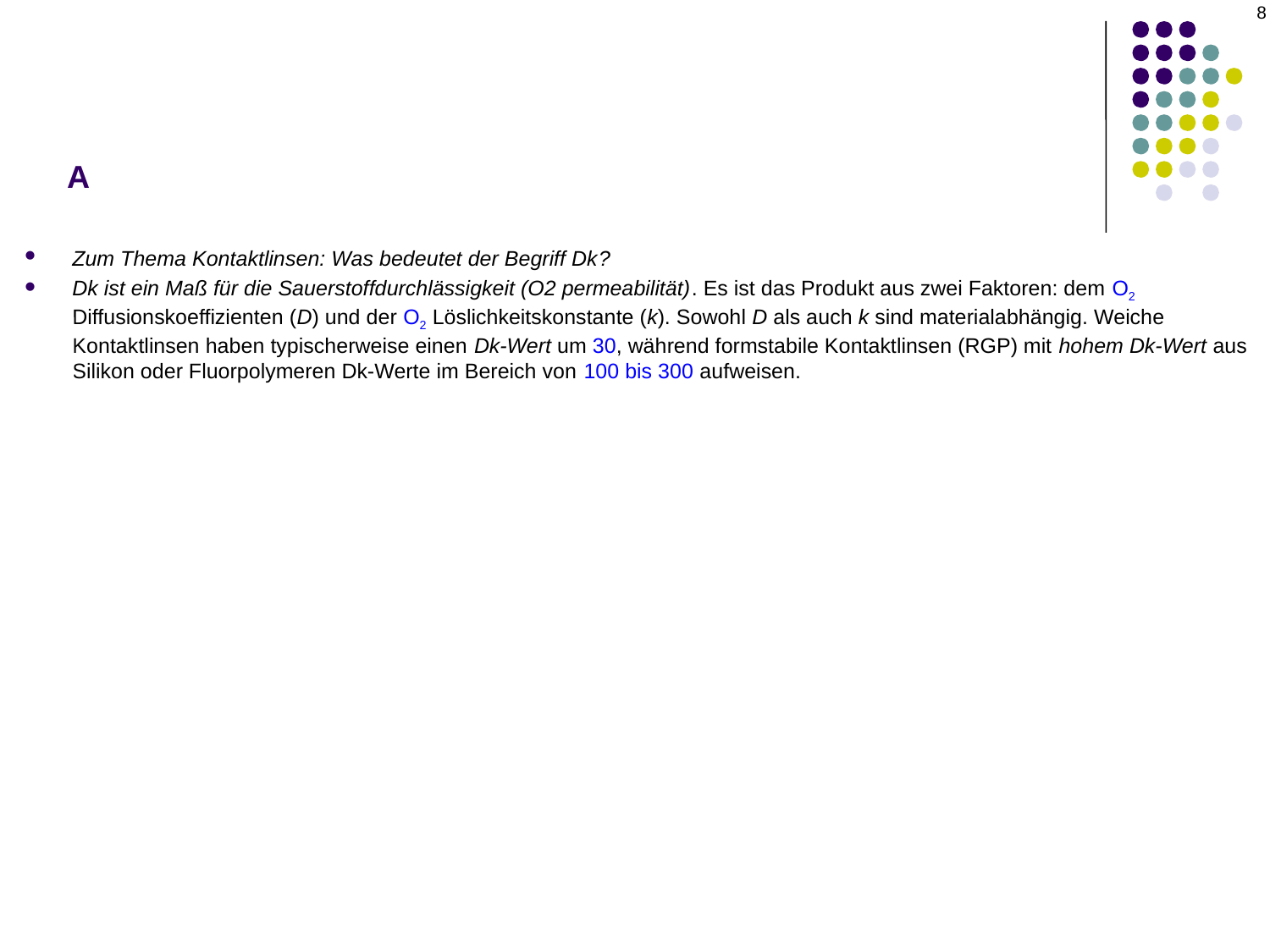

8
# A
Zum Thema Kontaktlinsen: Was bedeutet der Begriff Dk?
Dk ist ein Maß für die Sauerstoffdurchlässigkeit (O2 permeabilität). Es ist das Produkt aus zwei Faktoren: dem O2 Diffusionskoeffizienten (D) und der O2 Löslichkeitskonstante (k). Sowohl D als auch k sind materialabhängig. Weiche Kontaktlinsen haben typischerweise einen Dk-Wert um 30, während formstabile Kontaktlinsen (RGP) mit hohem Dk-Wert aus Silikon oder Fluorpolymeren Dk-Werte im Bereich von 100 bis 300 aufweisen.